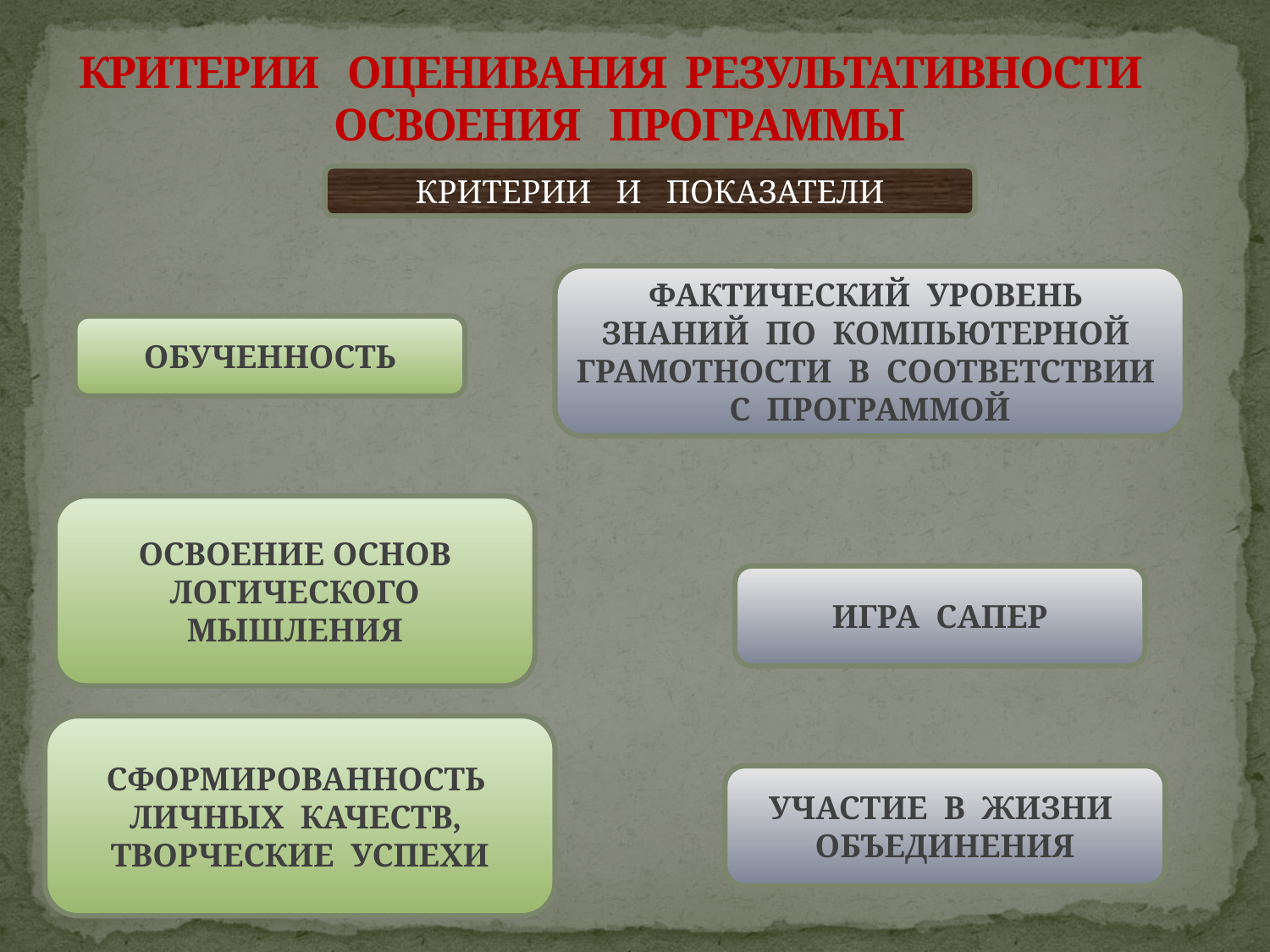

КРИТЕРИИ   ОЦЕНИВАНИЯ  РЕЗУЛЬТАТИВНОСТИ   ОСВОЕНИЯ   ПРОГРАММЫ
КРИТЕРИИ   И   ПОКАЗАТЕЛИ
ФАКТИЧЕСКИЙ  УРОВЕНЬ  ЗНАНИЙ  ПО  КОМПЬЮТЕРНОЙ  ГРАМОТНОСТИ  В  СООТВЕТСТВИИ  С  ПРОГРАММОЙ
ОБУЧЕННОСТЬ
ОСВОЕНИЕ ОСНОВ ЛОГИЧЕСКОГО МЫШЛЕНИЯ
ИГРА  САПЕР
СФОРМИРОВАННОСТЬ  ЛИЧНЫХ  КАЧЕСТВ,  ТВОРЧЕСКИЕ  УСПЕХИ
УЧАСТИЕ  В  ЖИЗНИ  ОБЪЕДИНЕНИЯ